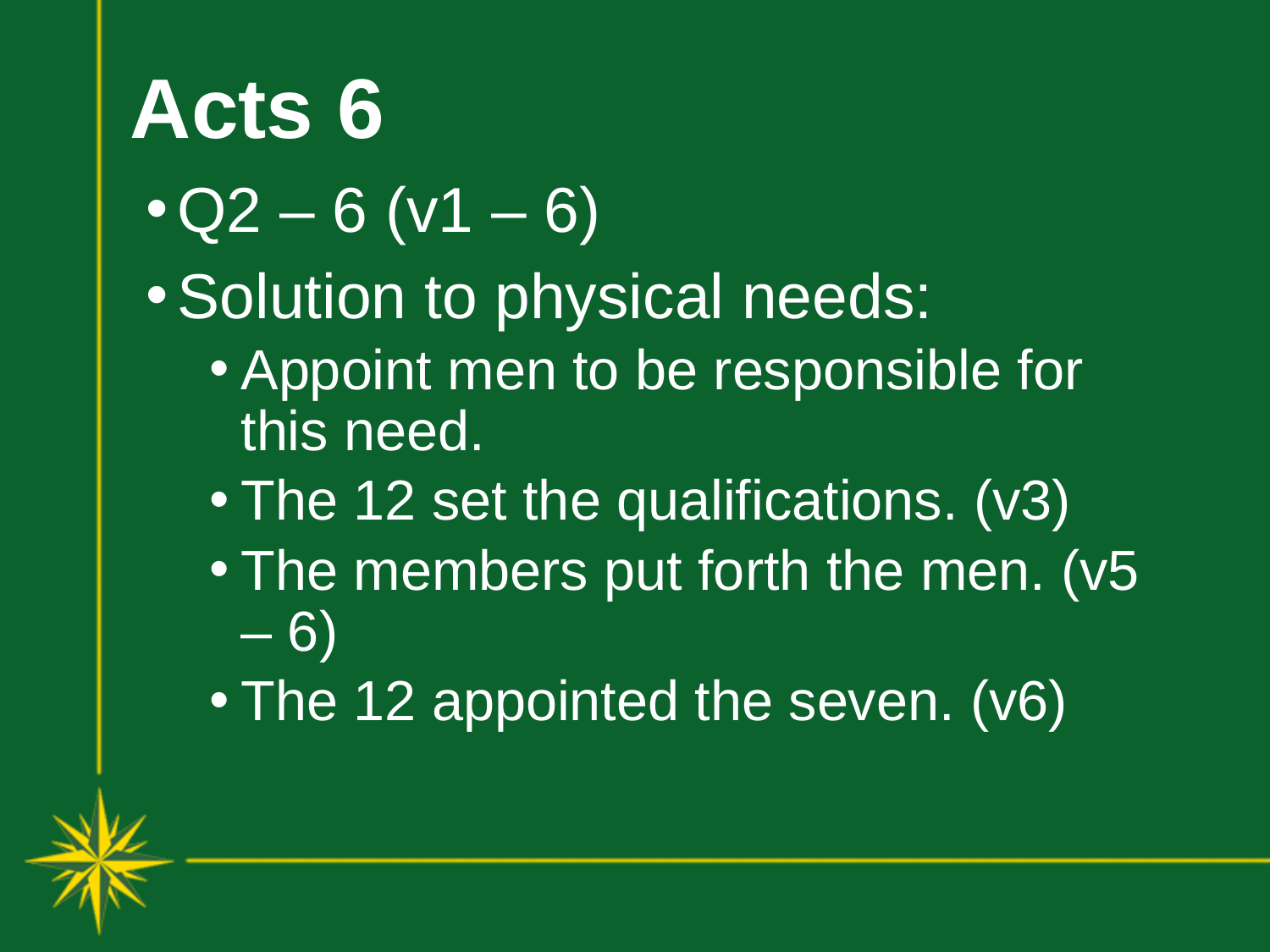

# Acts 6
Q2 – 6 (v1 – 6)
Solution to physical needs:
Appoint men to be responsible for this need.
The 12 set the qualifications. (v3)
The members put forth the men. (v5 – 6)
The 12 appointed the seven. (v6)